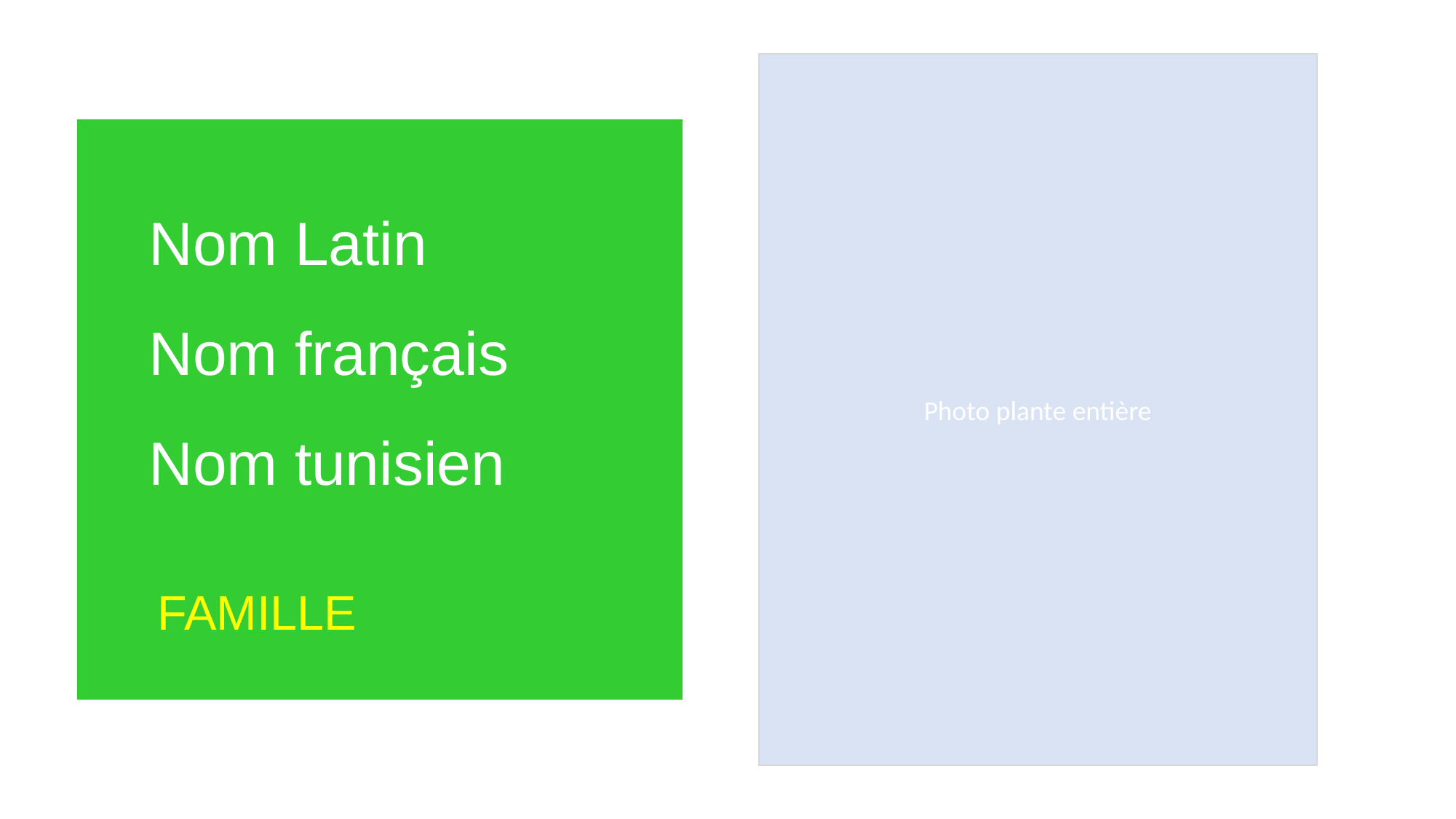

Photo plante entière

# Nom Latin Nom français Nom tunisien
FAMILLE